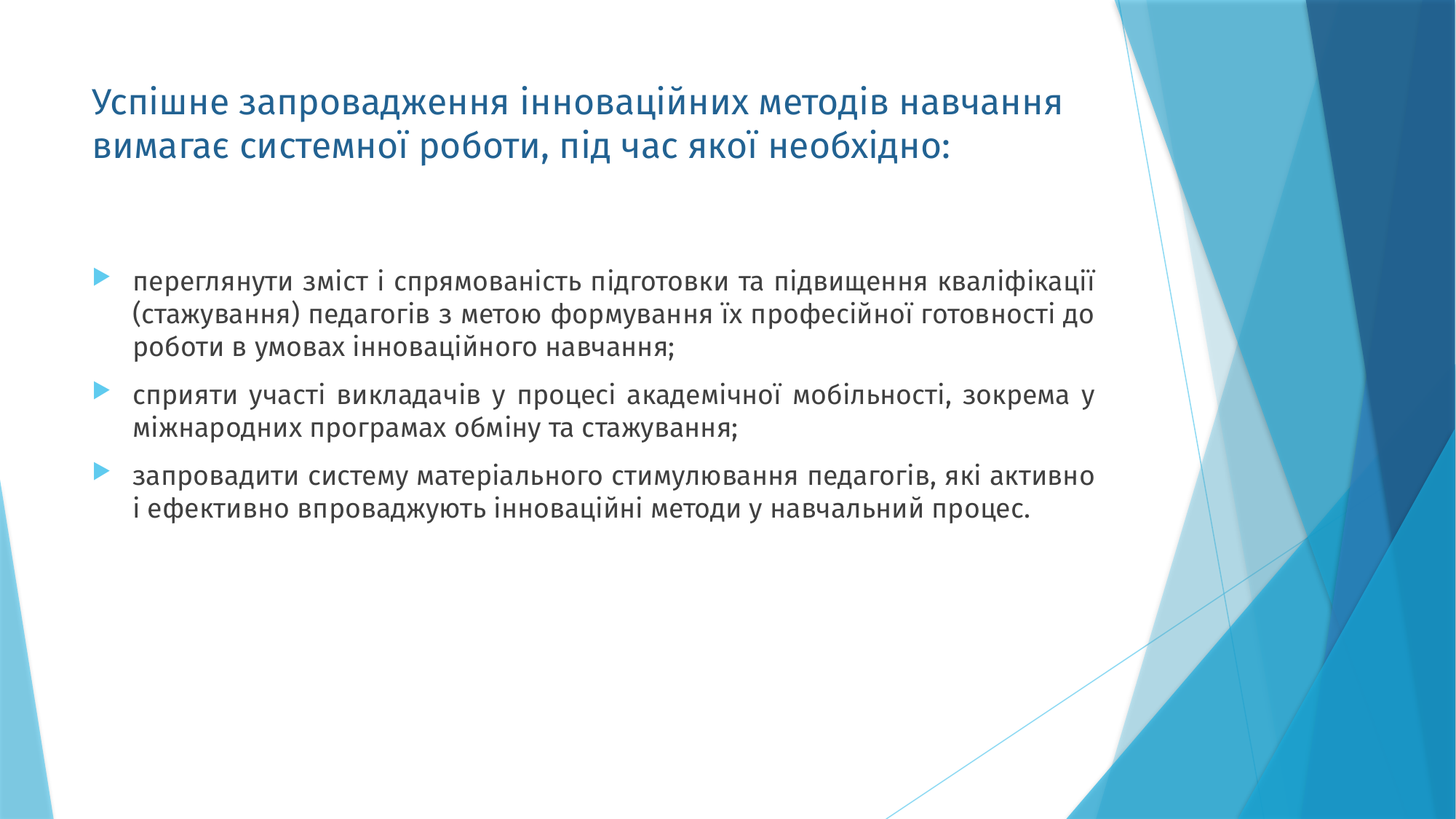

# Успішне запровадження інноваційних методів навчання вимагає системної роботи, під час якої необхідно:
переглянути зміст і спрямованість підготовки та підвищення кваліфікації (стажування) педагогів з метою формування їх професійної готовності до роботи в умовах інноваційного навчання;
сприяти участі викладачів у процесі академічної мобільності, зокрема у міжнародних програмах обміну та стажування;
запровадити систему матеріального стимулювання педагогів, які активно і ефективно впроваджують інноваційні методи у навчальний процес.